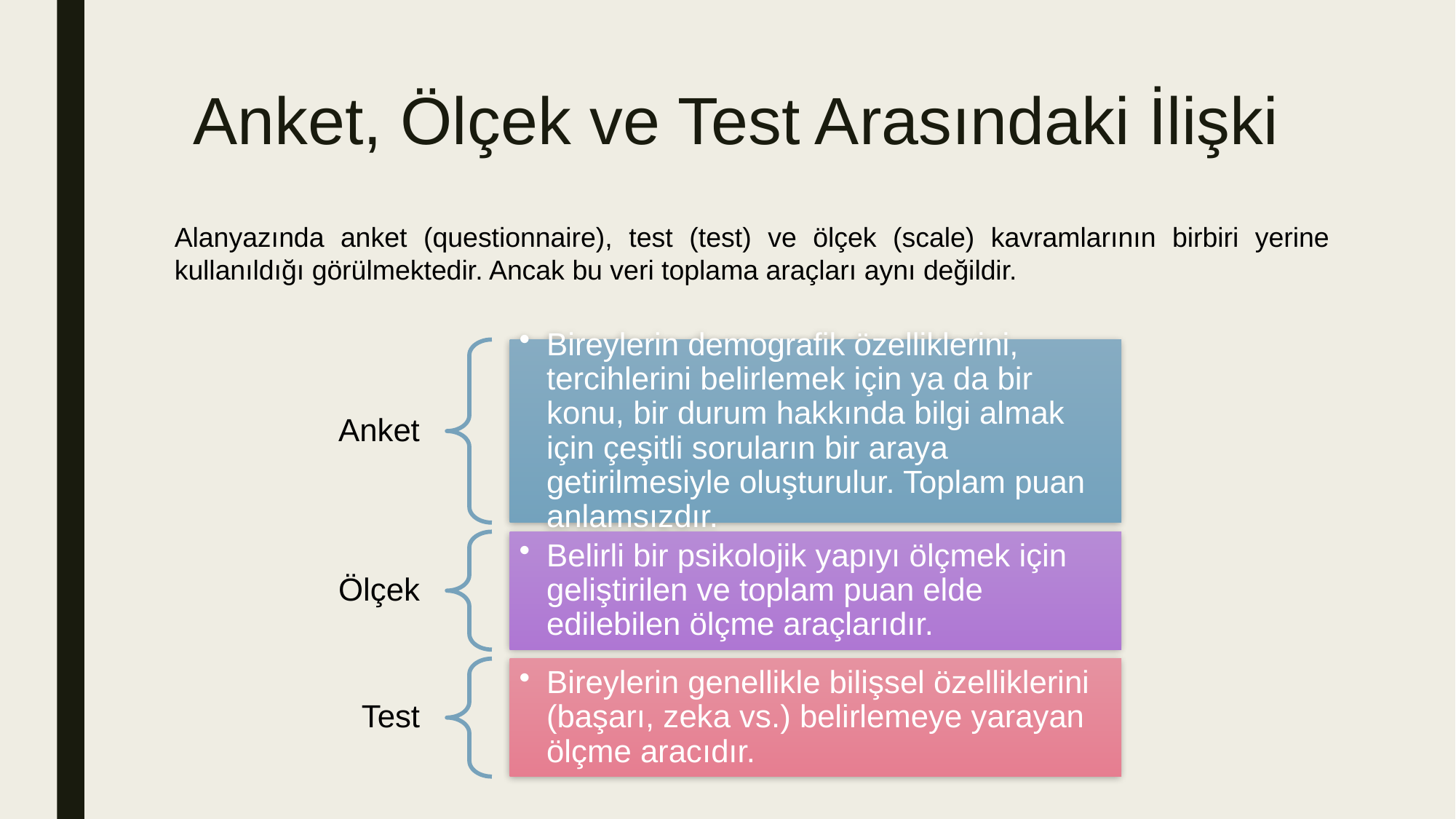

# Anket, Ölçek ve Test Arasındaki İlişki
Alanyazında anket (questionnaire), test (test) ve ölçek (scale) kavramlarının birbiri yerine kullanıldığı görülmektedir. Ancak bu veri toplama araçları aynı değildir.
Anket
Bireylerin demografik özelliklerini, tercihlerini belirlemek için ya da bir konu, bir durum hakkında bilgi almak için çeşitli soruların bir araya getirilmesiyle oluşturulur. Toplam puan anlamsızdır.
Ölçek
Belirli bir psikolojik yapıyı ölçmek için geliştirilen ve toplam puan elde edilebilen ölçme araçlarıdır.
Test
Bireylerin genellikle bilişsel özelliklerini (başarı, zeka vs.) belirlemeye yarayan ölçme aracıdır.